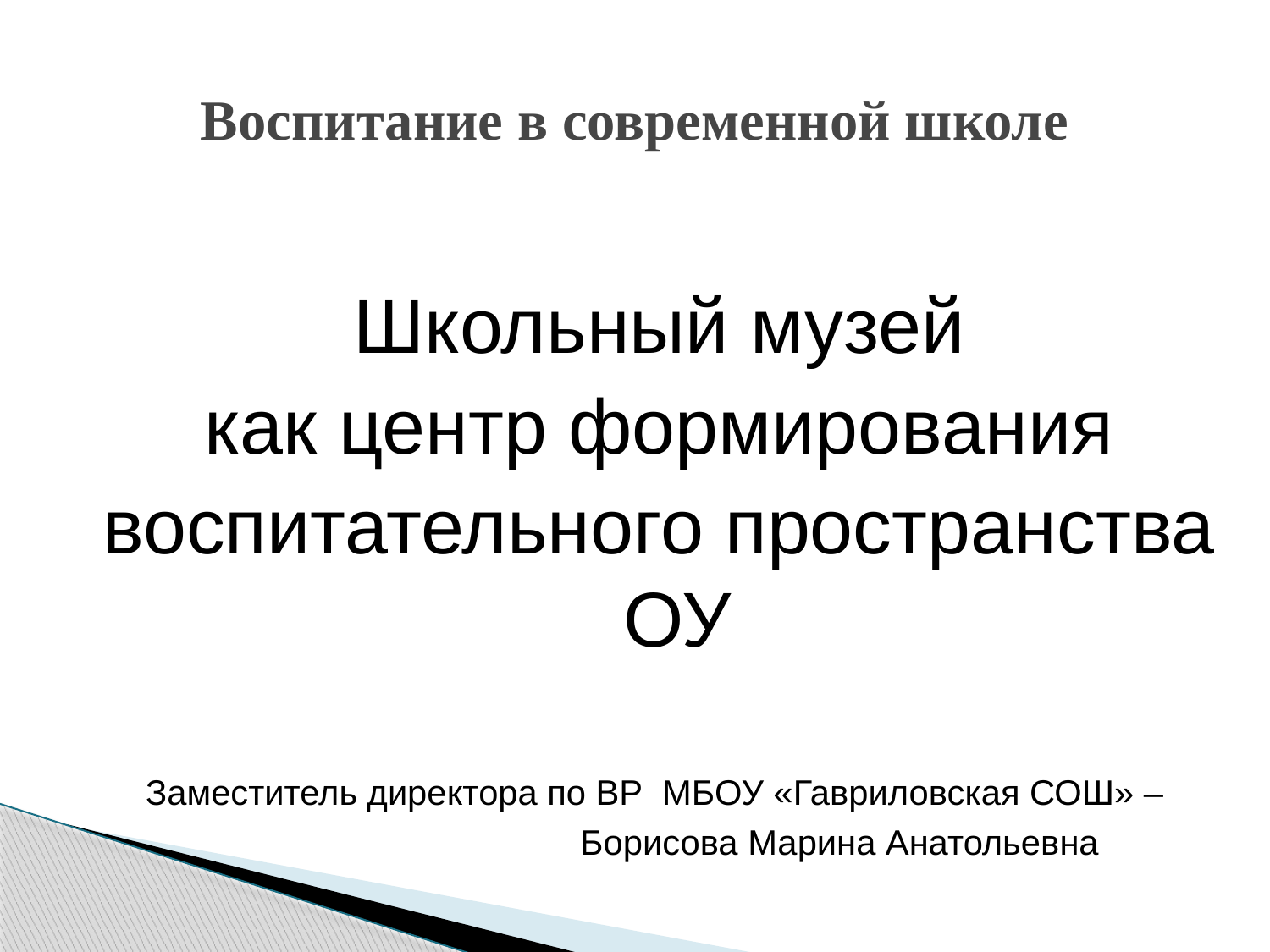

# Воспитание в современной школе

Школьный музей
как центр формирования
воспитательного пространства ОУ

Заместитель директора по ВР  МБОУ «Гавриловская СОШ» –
                                     Борисова Марина Анатольевна